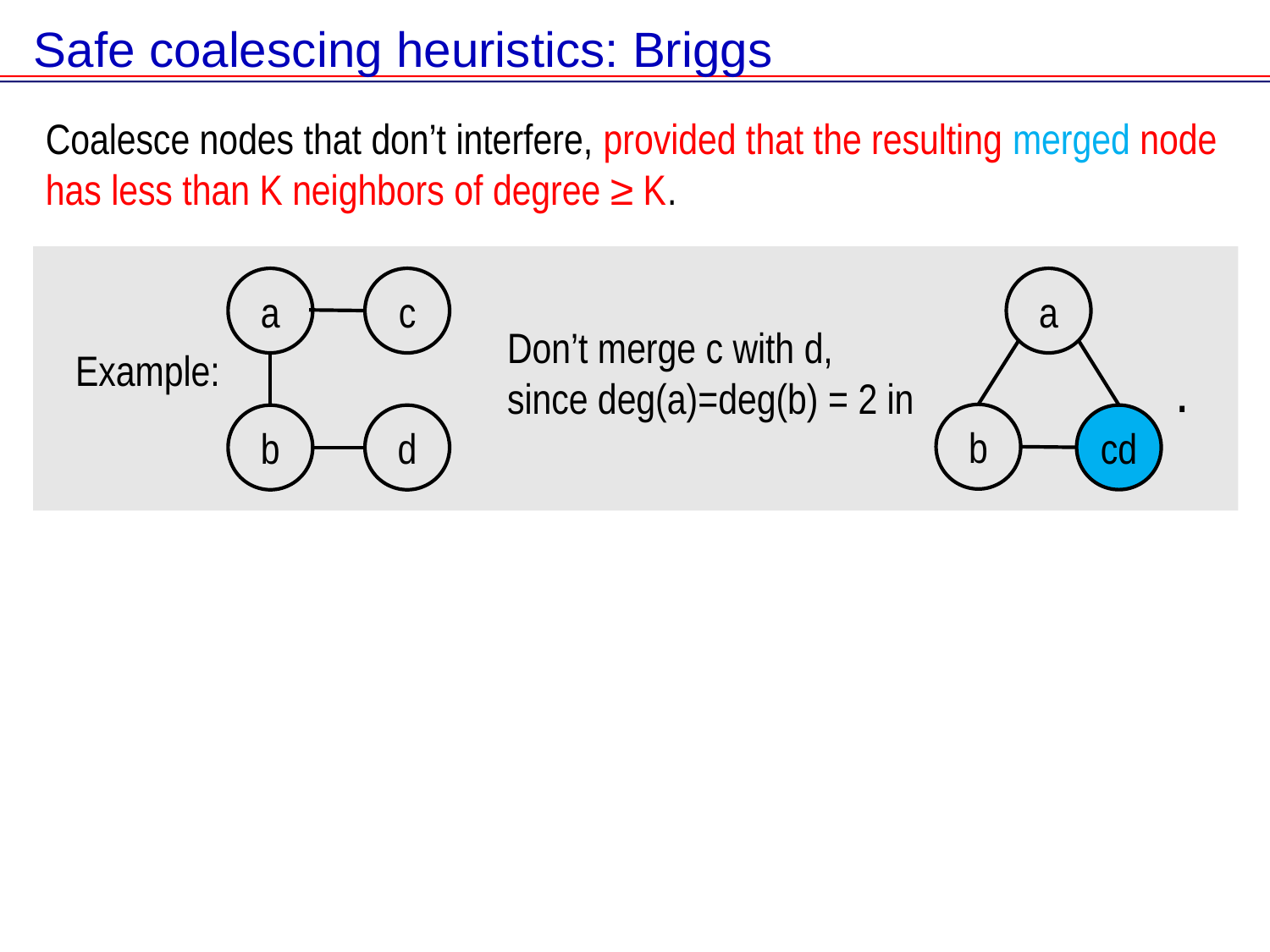

# Safe coalescing heuristics: Briggs
Coalesce nodes that don’t interfere, provided that the resulting merged node has less than K neighbors of degree ≥ K.

a
c
b
d
a
b
cd
Don’t merge c with d, since deg(a)=deg(b) = 2 in
Example:
.